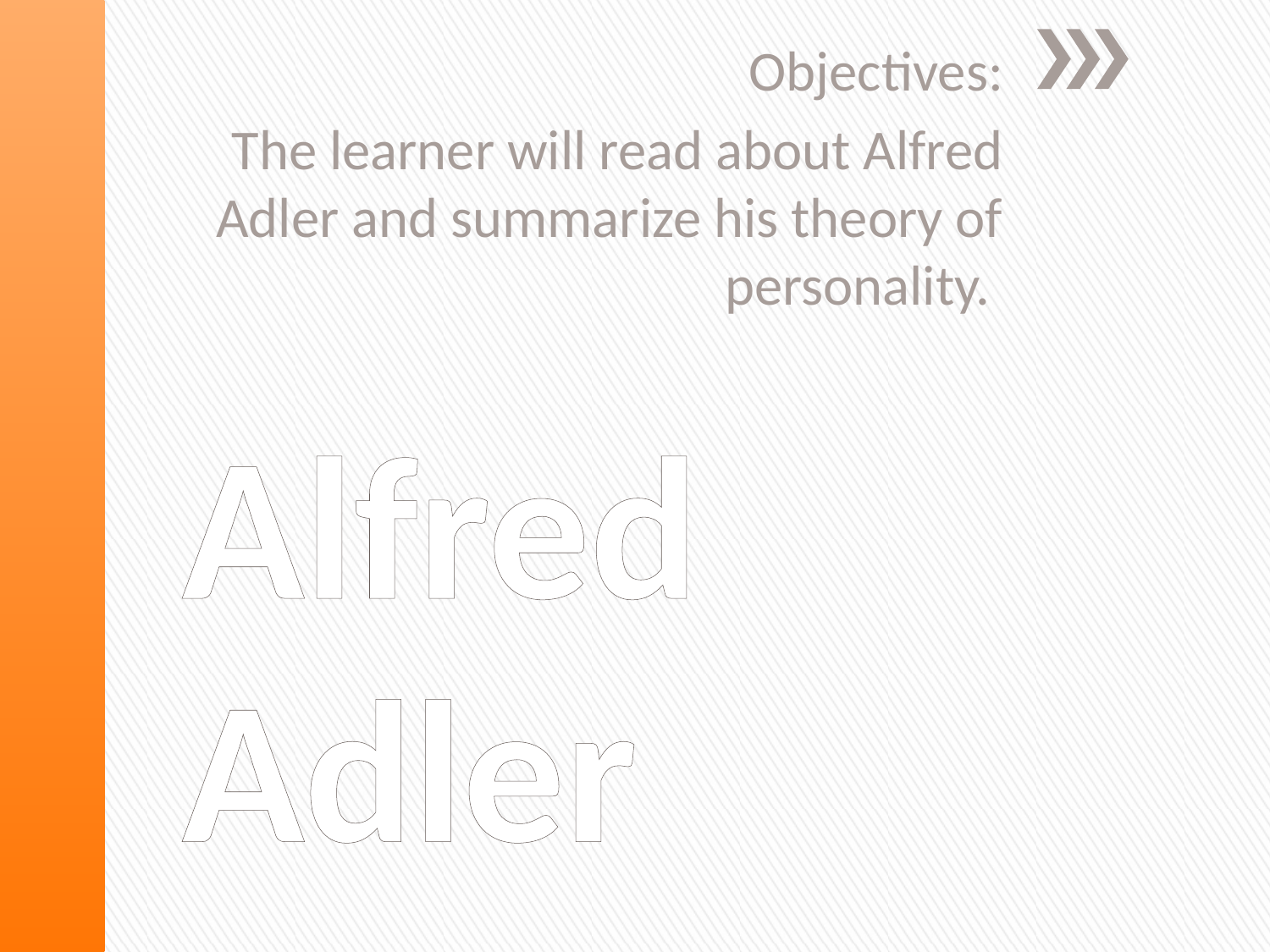

Objectives:
The learner will read about Alfred Adler and summarize his theory of personality.
# Alfred Adler